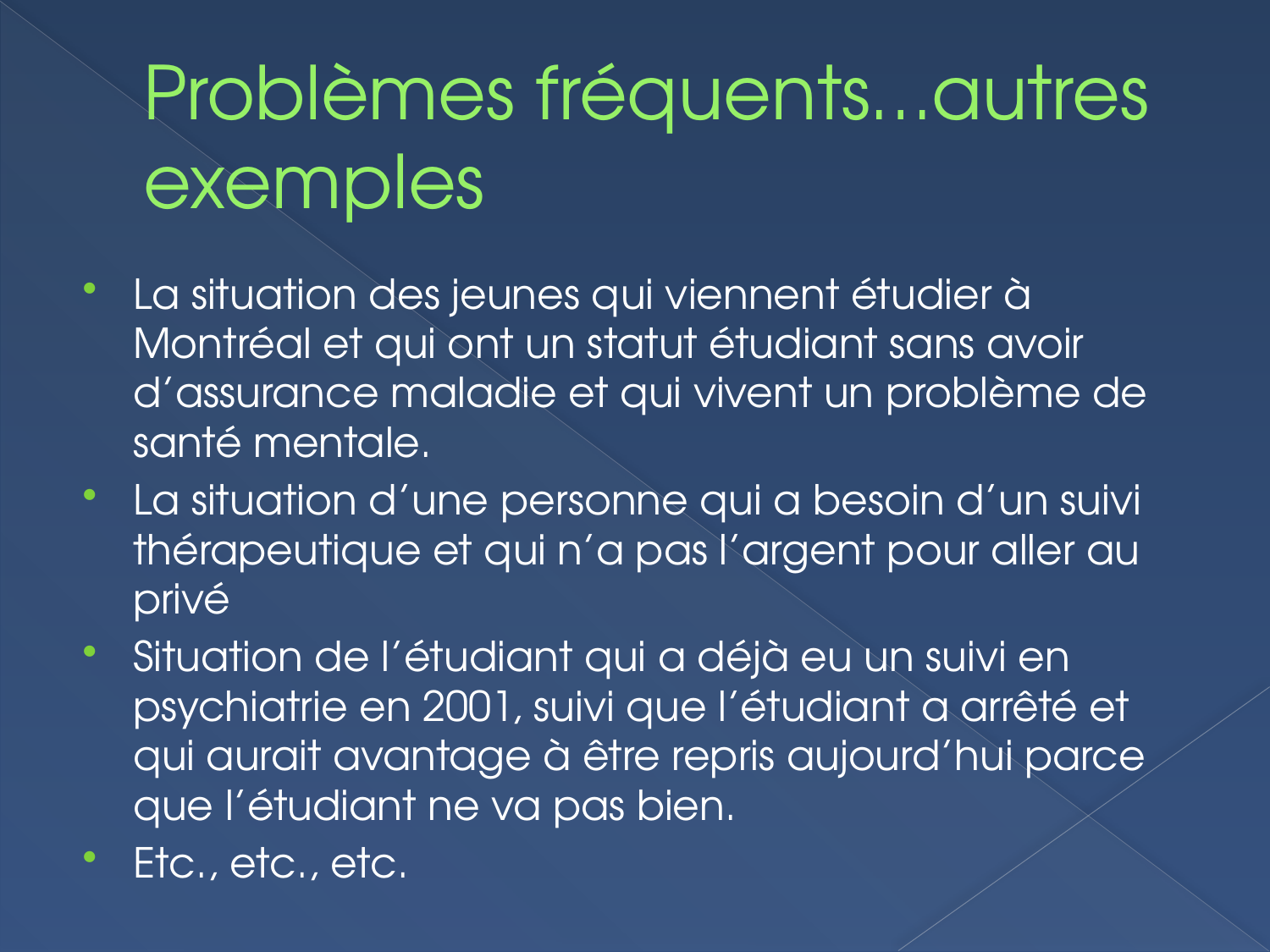

# Problèmes fréquents…autres exemples
La situation des jeunes qui viennent étudier à Montréal et qui ont un statut étudiant sans avoir d’assurance maladie et qui vivent un problème de santé mentale.
La situation d’une personne qui a besoin d’un suivi thérapeutique et qui n’a pas l’argent pour aller au privé
Situation de l’étudiant qui a déjà eu un suivi en psychiatrie en 2001, suivi que l’étudiant a arrêté et qui aurait avantage à être repris aujourd’hui parce que l’étudiant ne va pas bien.
Etc., etc., etc.